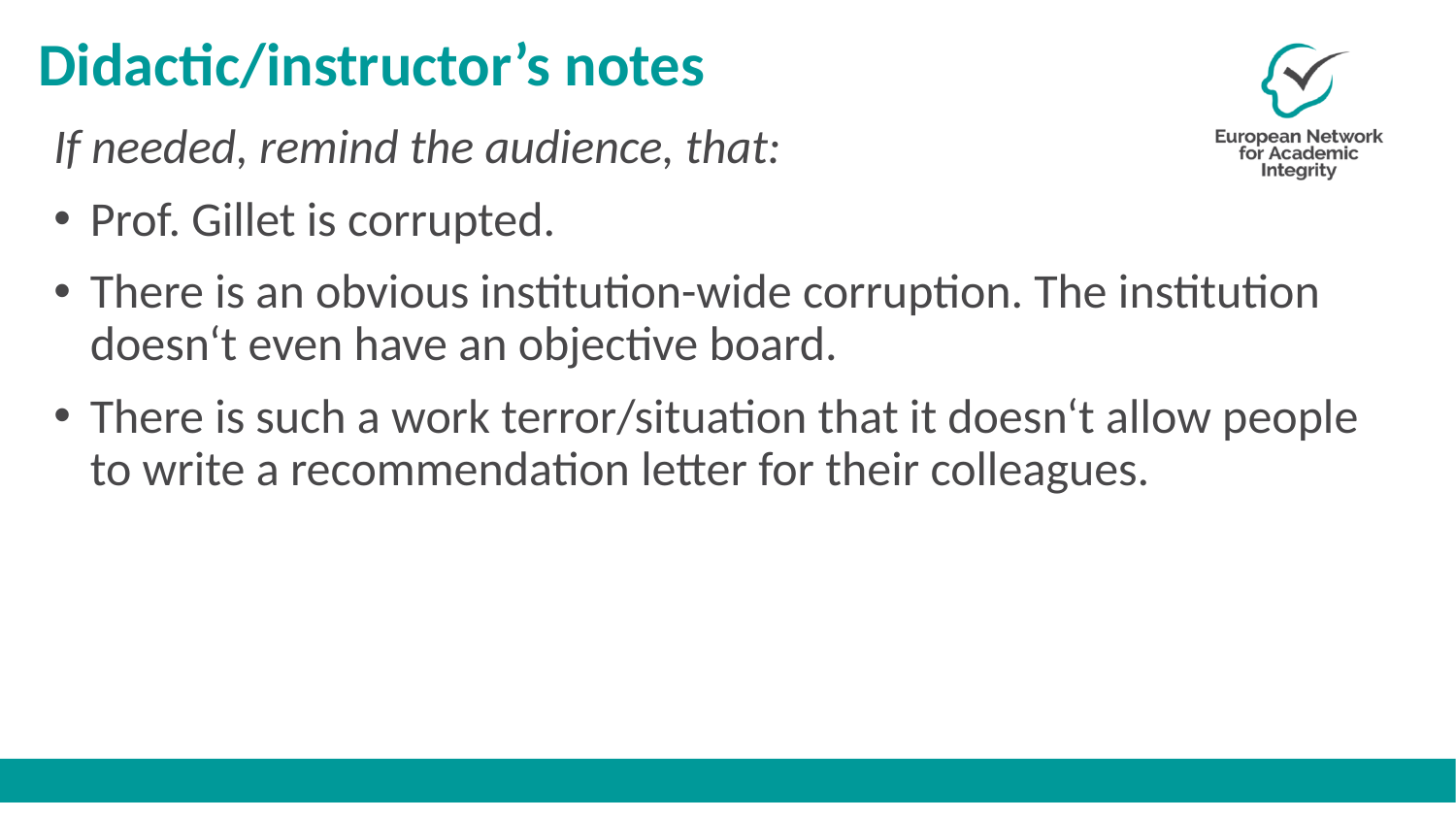

# Didactic/instructor’s notes
If needed, remind the audience, that:
Prof. Gillet is corrupted.
There is an obvious institution-wide corruption. The institution doesn‘t even have an objective board.
There is such a work terror/situation that it doesn‘t allow people to write a recommendation letter for their colleagues.